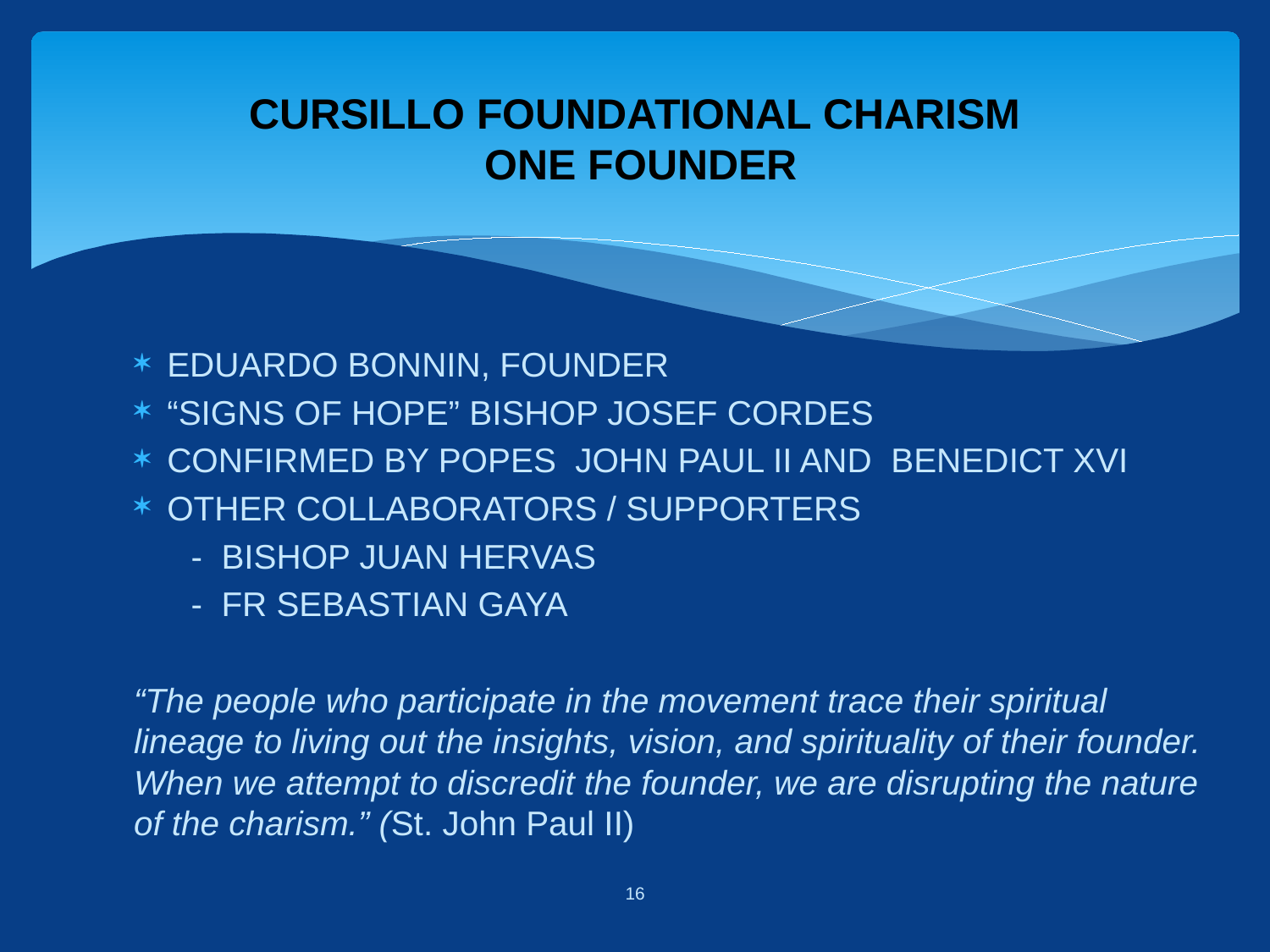

# CURSILLO FOUNDATIONAL CHARISM ONE FOUNDER
EDUARDO BONNIN, FOUNDER
“SIGNS OF HOPE” BISHOP JOSEF CORDES
CONFIRMED BY POPES  JOHN PAUL II AND  BENEDICT XVI
OTHER COLLABORATORS / SUPPORTERS
      -  BISHOP JUAN HERVAS
      -  FR SEBASTIAN GAYA

“The people who participate in the movement trace their spiritual lineage to living out the insights, vision, and spirituality of their founder.  When we attempt to discredit the founder, we are disrupting the nature of the charism.” (St. John Paul II)

16